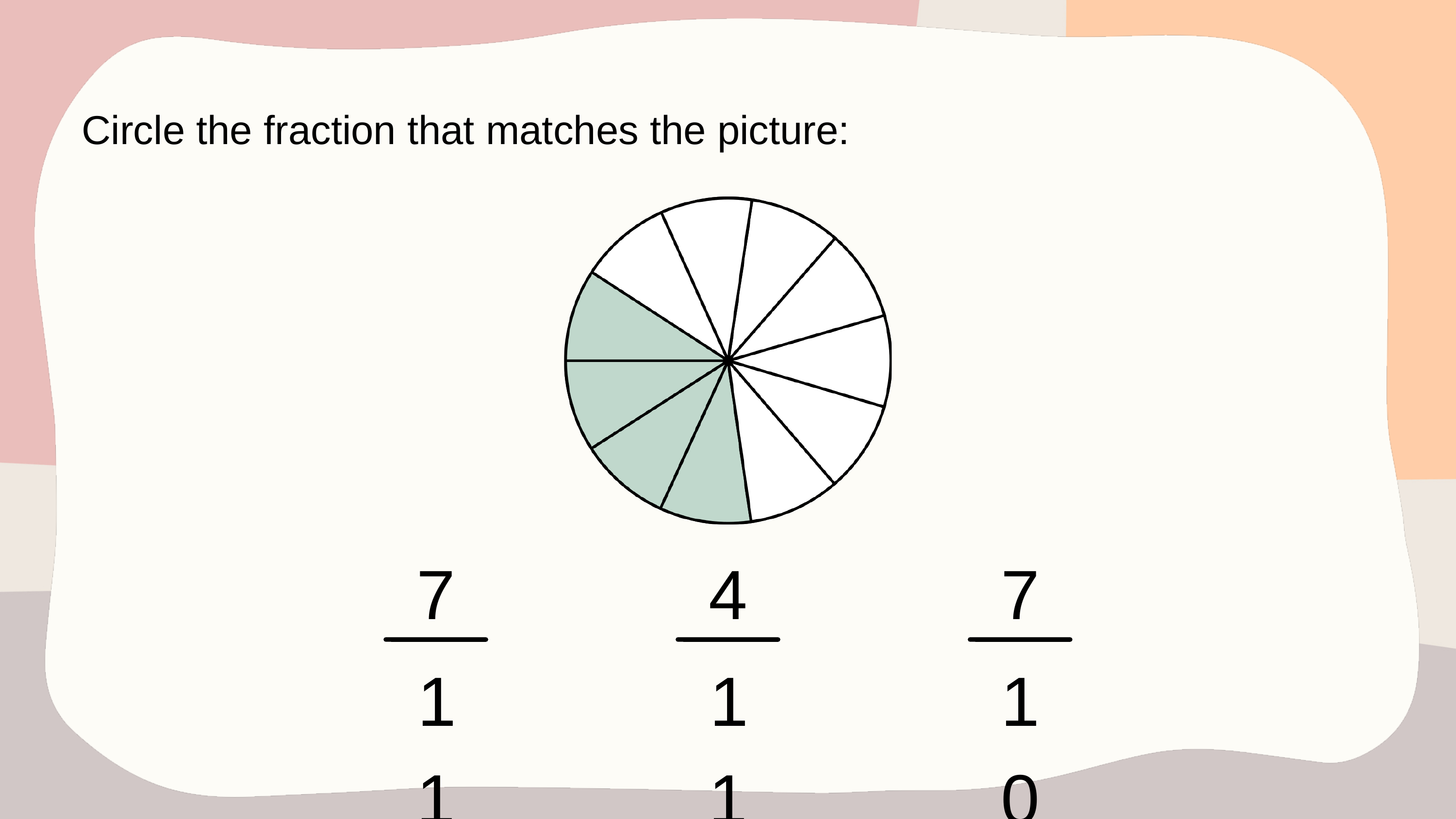

Circle the fraction that matches the picture:

7
4
7

11
11
10